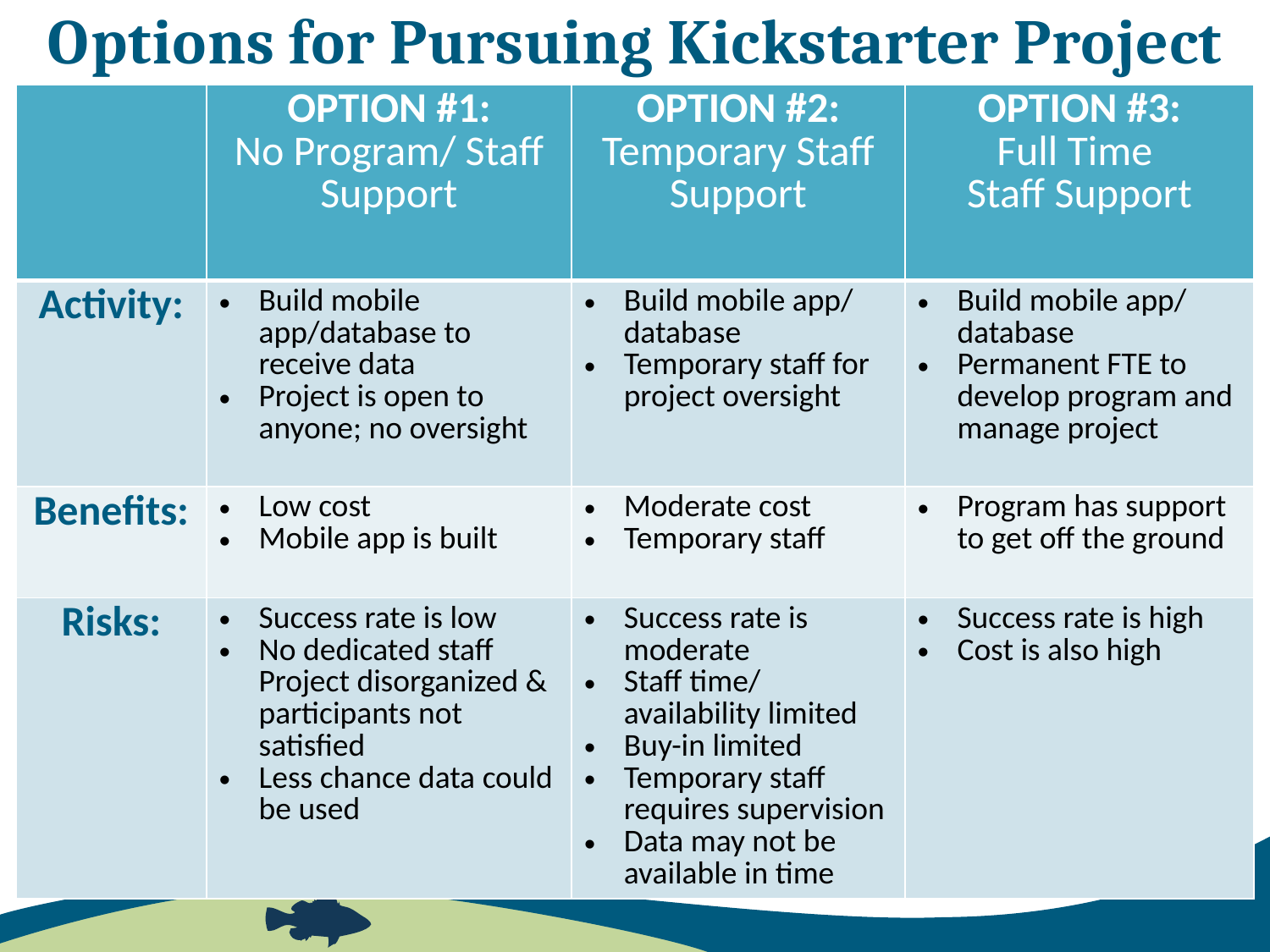

Options for Pursuing Kickstarter Project
|  | OPTION #1: No Program/ Staff Support | OPTION #2: Temporary Staff Support | OPTION #3: Full Time Staff Support |
| --- | --- | --- | --- |
| Activity: | Build mobile app/database to receive data Project is open to anyone; no oversight | Build mobile app/ database Temporary staff for project oversight | Build mobile app/ database Permanent FTE to develop program and manage project |
| Benefits: | Low cost Mobile app is built | Moderate cost Temporary staff | Program has support to get off the ground |
| Risks: | Success rate is low No dedicated staff Project disorganized & participants not satisfied Less chance data could be used | Success rate is moderate Staff time/ availability limited Buy-in limited Temporary staff requires supervision Data may not be available in time | Success rate is high Cost is also high |